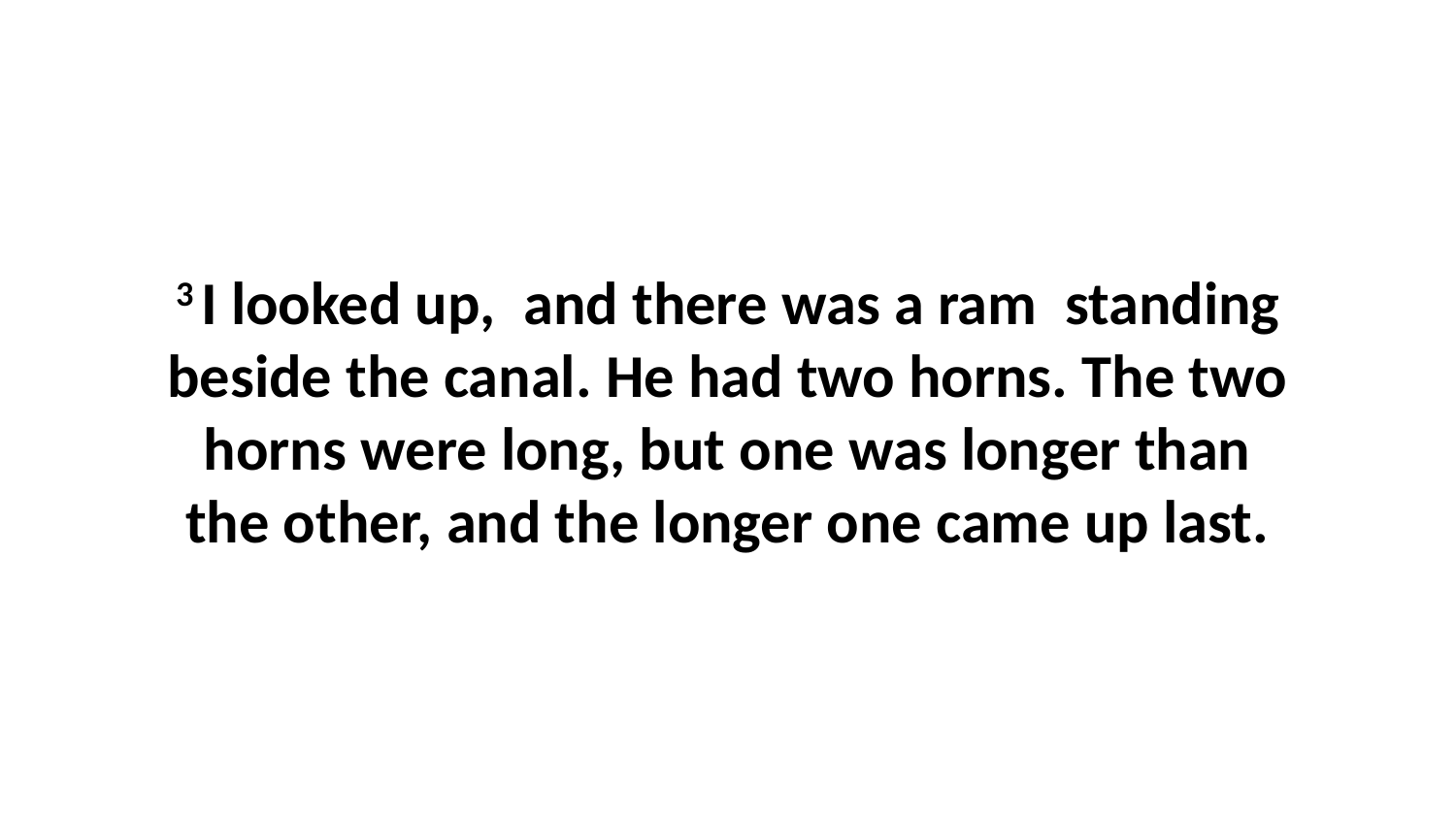

3 I looked up,  and there was a ram  standing beside the canal. He had two horns. The two horns were long, but one was longer than the other, and the longer one came up last.